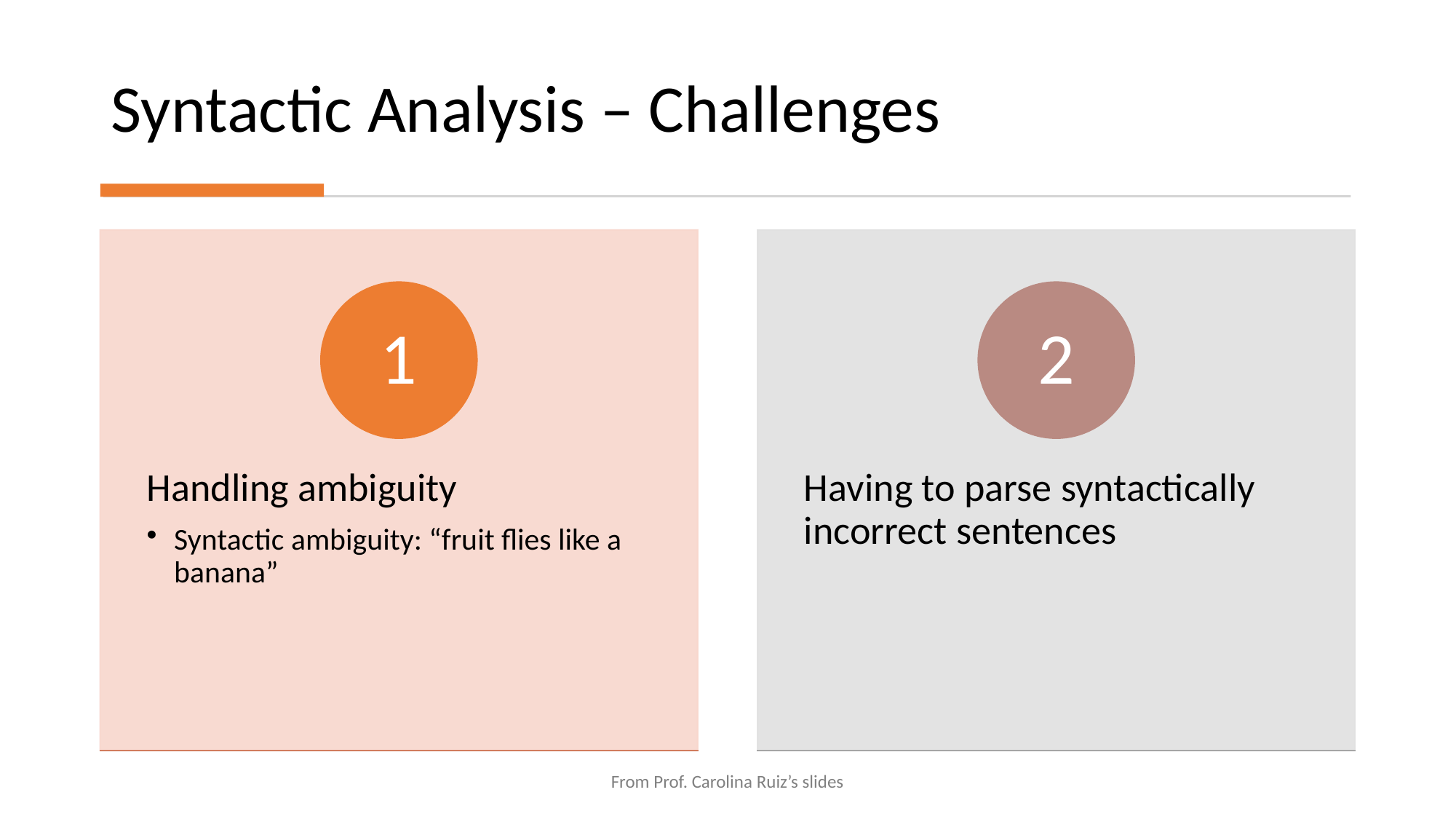

# Syntactic Analysis – Challenges

Handling ambiguity
Syntactic ambiguity: “fruit flies like a banana”
1
Having to parse syntactically incorrect sentences
2
From Prof. Carolina Ruiz’s slides